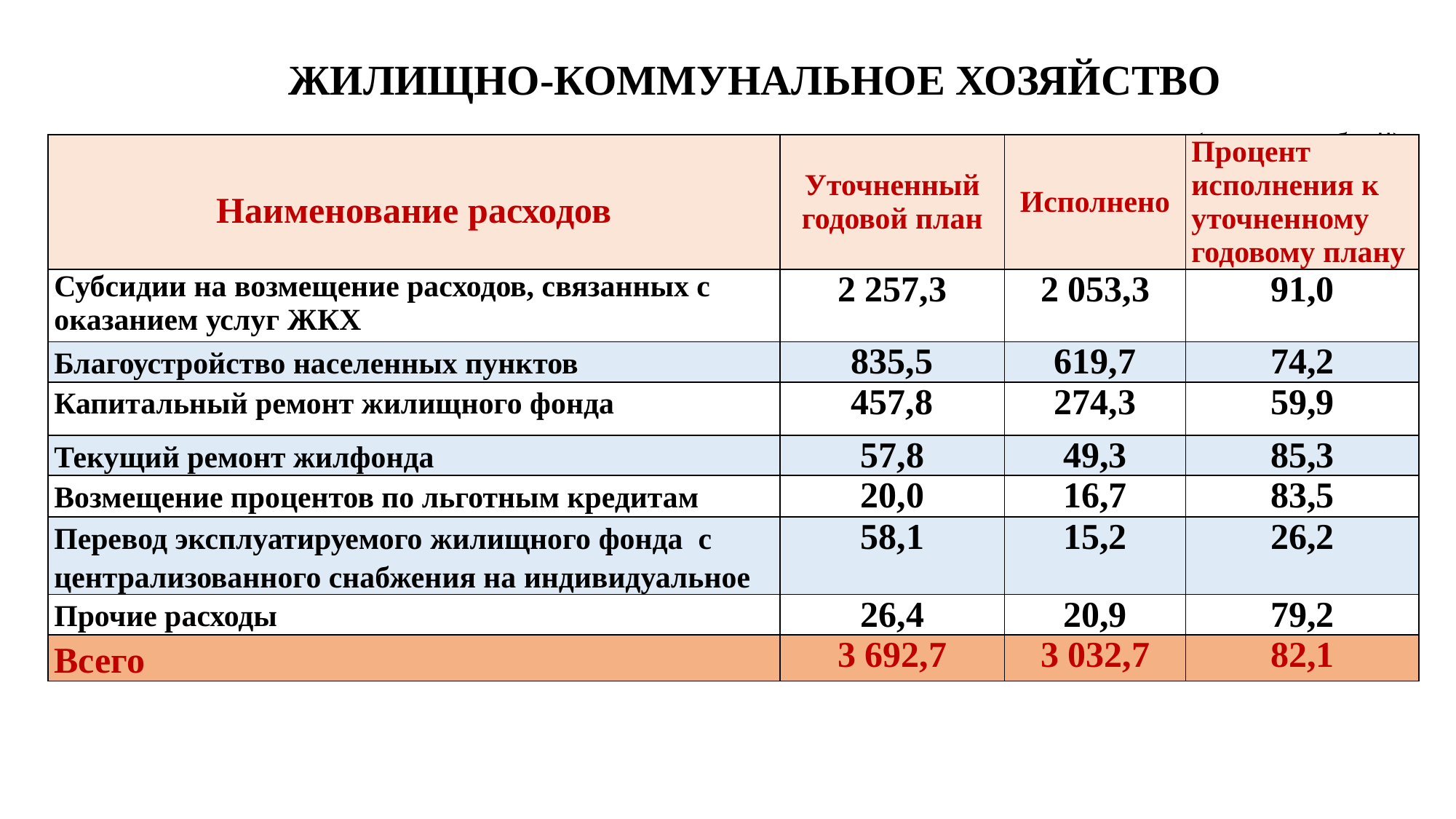

# ЖИЛИЩНО-КОММУНАЛЬНОЕ ХОЗЯЙСТВО (тысячи рублей)
| Наименование расходов | Уточненный годовой план | Исполнено | Процент исполнения к уточненному годовому плану |
| --- | --- | --- | --- |
| Субсидии на возмещение расходов, связанных с оказанием услуг ЖКХ | 2 257,3 | 2 053,3 | 91,0 |
| Благоустройство населенных пунктов | 835,5 | 619,7 | 74,2 |
| Капитальный ремонт жилищного фонда | 457,8 | 274,3 | 59,9 |
| Текущий ремонт жилфонда | 57,8 | 49,3 | 85,3 |
| Возмещение процентов по льготным кредитам | 20,0 | 16,7 | 83,5 |
| Перевод эксплуатируемого жилищного фонда с централизованного снабжения на индивидуальное | 58,1 | 15,2 | 26,2 |
| Прочие расходы | 26,4 | 20,9 | 79,2 |
| Всего | 3 692,7 | 3 032,7 | 82,1 |